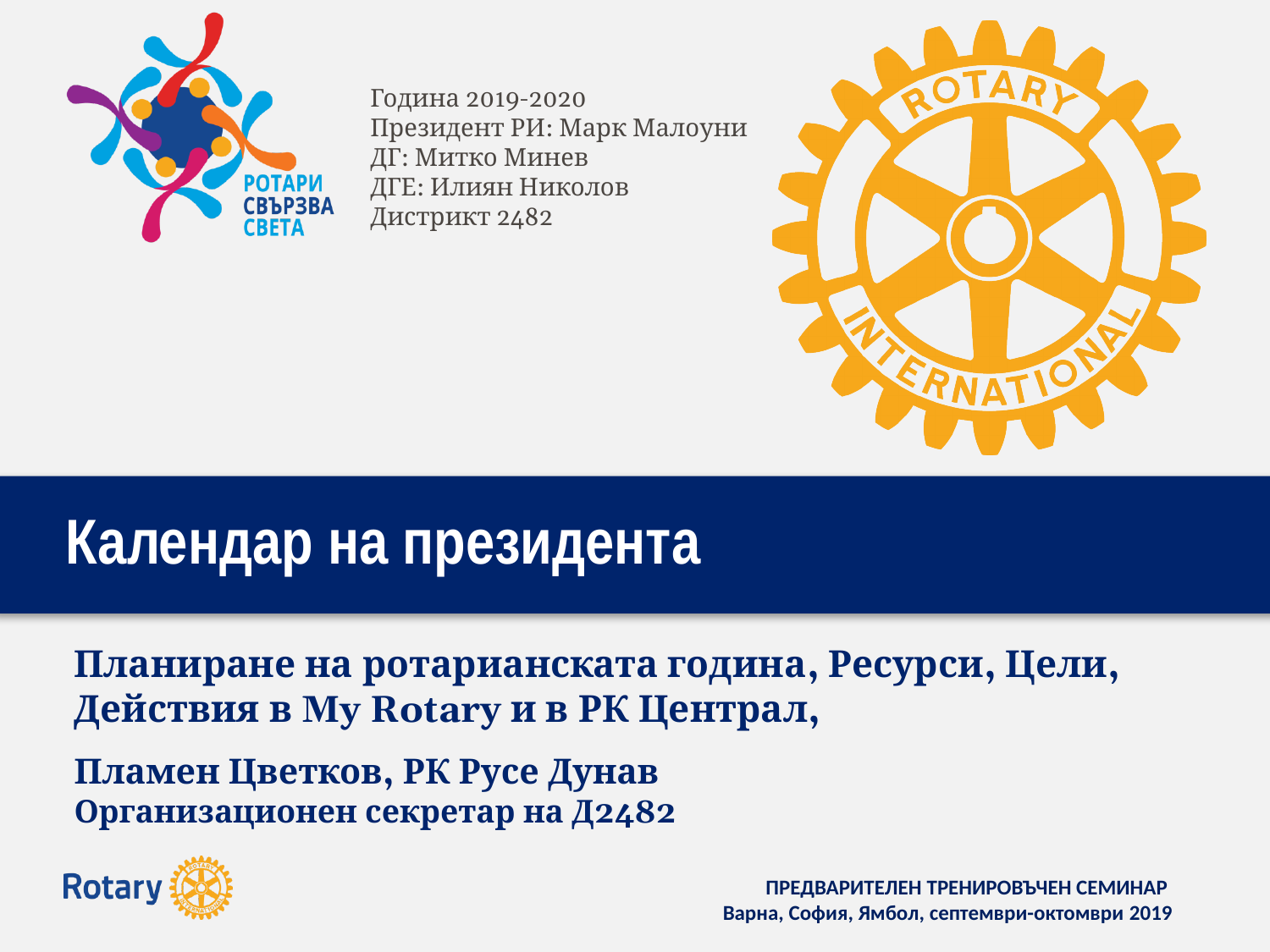

# Календар на президента
Планиране на ротарианската година, Ресурси, Цели, Действия в My Rotary и в РК Централ,

Пламен Цветков, РК Русе Дунав
Организационен секретар на Д2482